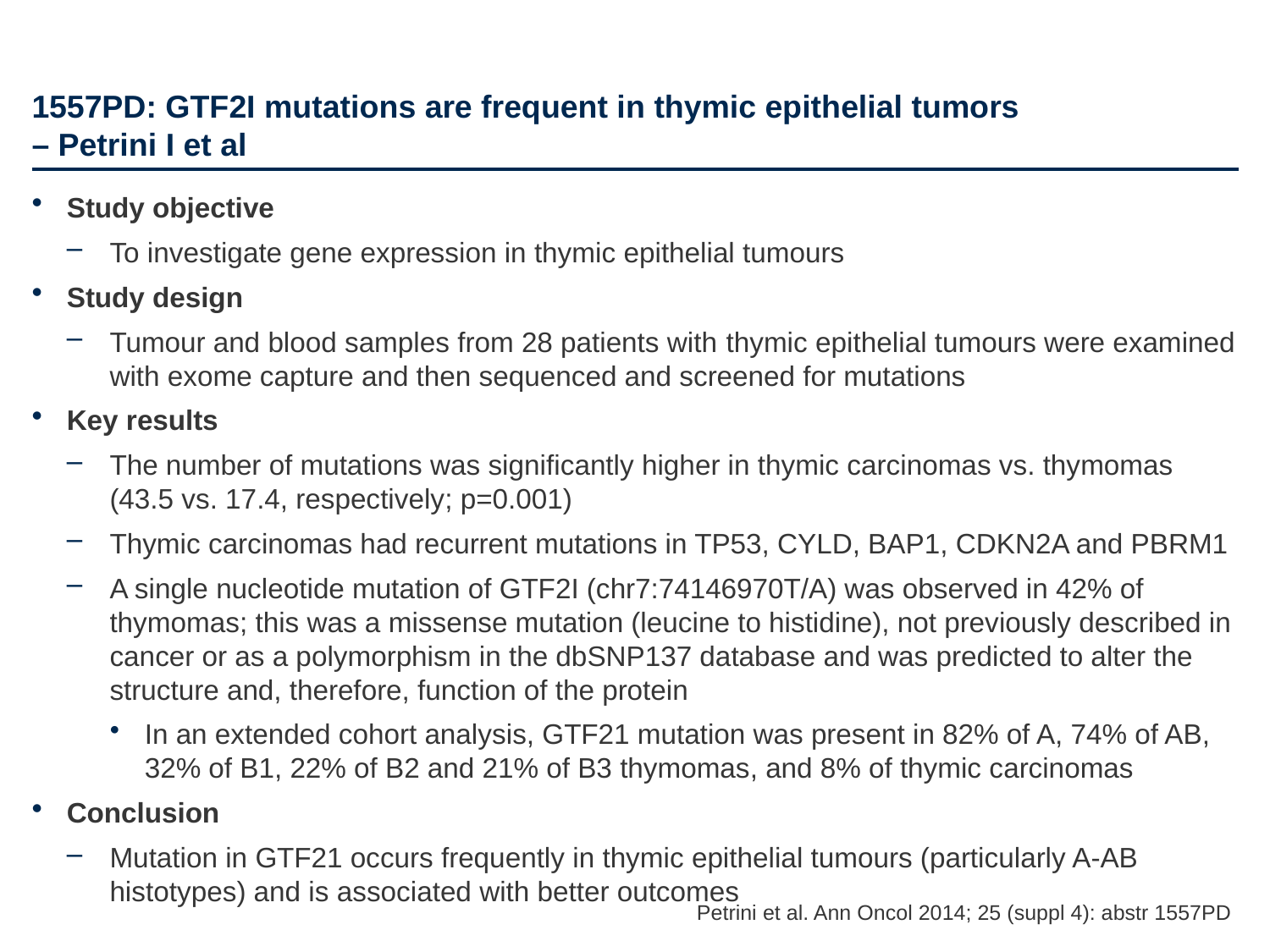

# 1557PD: GTF2I mutations are frequent in thymic epithelial tumors – Petrini I et al
Study objective
To investigate gene expression in thymic epithelial tumours
Study design
Tumour and blood samples from 28 patients with thymic epithelial tumours were examined with exome capture and then sequenced and screened for mutations
Key results
The number of mutations was significantly higher in thymic carcinomas vs. thymomas (43.5 vs. 17.4, respectively; p=0.001)
Thymic carcinomas had recurrent mutations in TP53, CYLD, BAP1, CDKN2A and PBRM1
A single nucleotide mutation of GTF2I (chr7:74146970T/A) was observed in 42% of thymomas; this was a missense mutation (leucine to histidine), not previously described in cancer or as a polymorphism in the dbSNP137 database and was predicted to alter the structure and, therefore, function of the protein
In an extended cohort analysis, GTF21 mutation was present in 82% of A, 74% of AB, 32% of B1, 22% of B2 and 21% of B3 thymomas, and 8% of thymic carcinomas
Conclusion
Mutation in GTF21 occurs frequently in thymic epithelial tumours (particularly A-AB histotypes) and is associated with better outcomes
Petrini et al. Ann Oncol 2014; 25 (suppl 4): abstr 1557PD